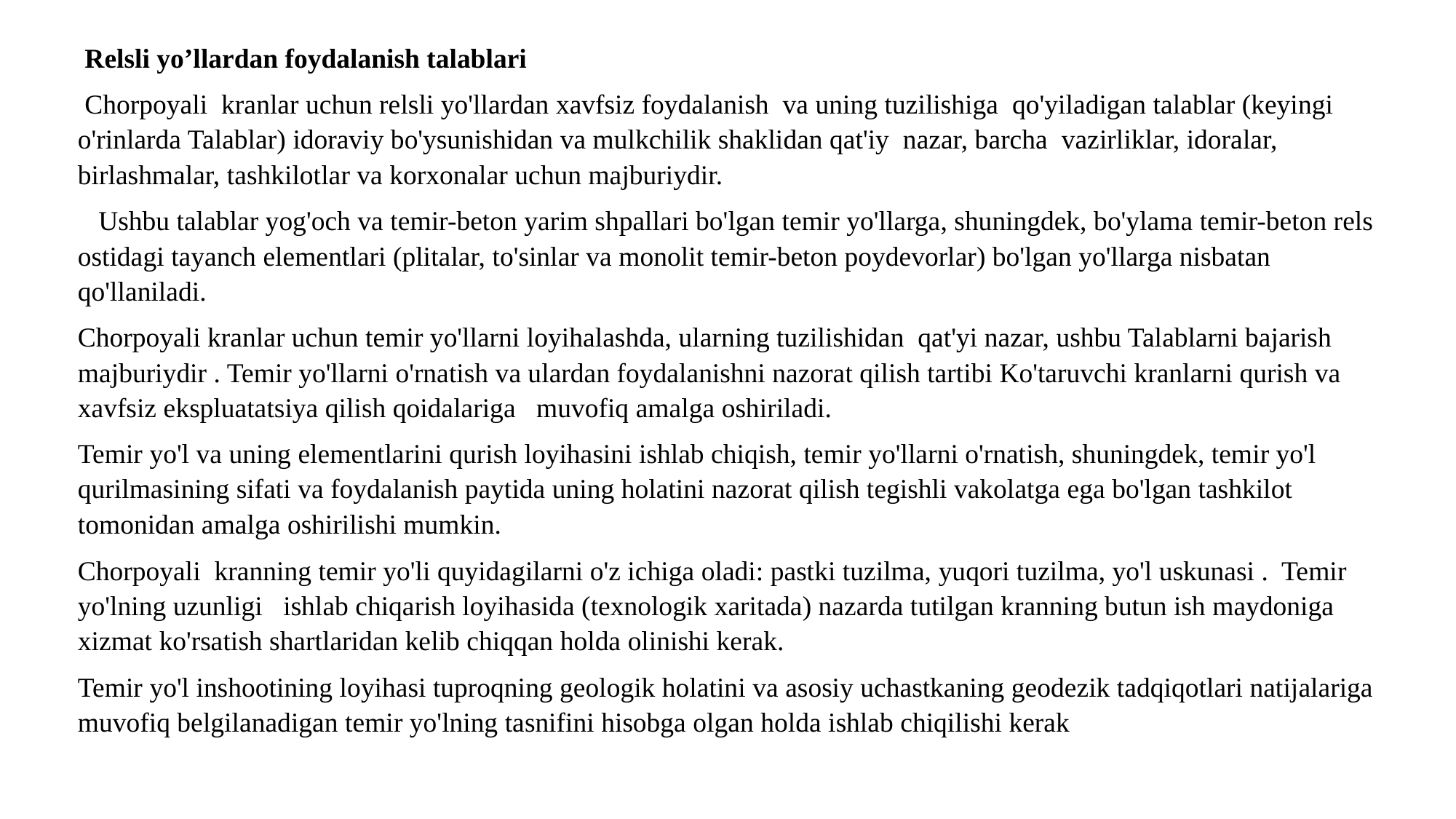

Relsli yo’llardan foydalanish talablari
 Chorpoyali  kranlar uchun relsli yo'llardan xavfsiz foydalanish  va uning tuzilishiga  qo'yiladigan talablar (keyingi o'rinlarda Talablar) idoraviy bo'ysunishidan va mulkchilik shaklidan qat'iy  nazar, barcha  vazirliklar, idoralar, birlashmalar, tashkilotlar va korxonalar uchun majburiydir.
   Ushbu talablar yog'och va temir-beton yarim shpallari bo'lgan temir yo'llarga, shuningdek, bo'ylama temir-beton rels ostidagi tayanch elementlari (plitalar, to'sinlar va monolit temir-beton poydevorlar) bo'lgan yo'llarga nisbatan qo'llaniladi.
Chorpoyali kranlar uchun temir yo'llarni loyihalashda, ularning tuzilishidan  qat'yi nazar, ushbu Talablarni bajarish majburiydir . Temir yo'llarni o'rnatish va ulardan foydalanishni nazorat qilish tartibi Ko'taruvchi kranlarni qurish va xavfsiz ekspluatatsiya qilish qoidalariga   muvofiq amalga oshiriladi.
Temir yo'l va uning elementlarini qurish loyihasini ishlab chiqish, temir yo'llarni o'rnatish, shuningdek, temir yo'l qurilmasining sifati va foydalanish paytida uning holatini nazorat qilish tegishli vakolatga ega bo'lgan tashkilot tomonidan amalga oshirilishi mumkin.
Chorpoyali  kranning temir yo'li quyidagilarni o'z ichiga oladi: pastki tuzilma, yuqori tuzilma, yo'l uskunasi .  Temir yo'lning uzunligi   ishlab chiqarish loyihasida (texnologik xaritada) nazarda tutilgan kranning butun ish maydoniga xizmat ko'rsatish shartlaridan kelib chiqqan holda olinishi kerak.
Temir yo'l inshootining loyihasi tuproqning geologik holatini va asosiy uchastkaning geodezik tadqiqotlari natijalariga muvofiq belgilanadigan temir yo'lning tasnifini hisobga olgan holda ishlab chiqilishi kerak